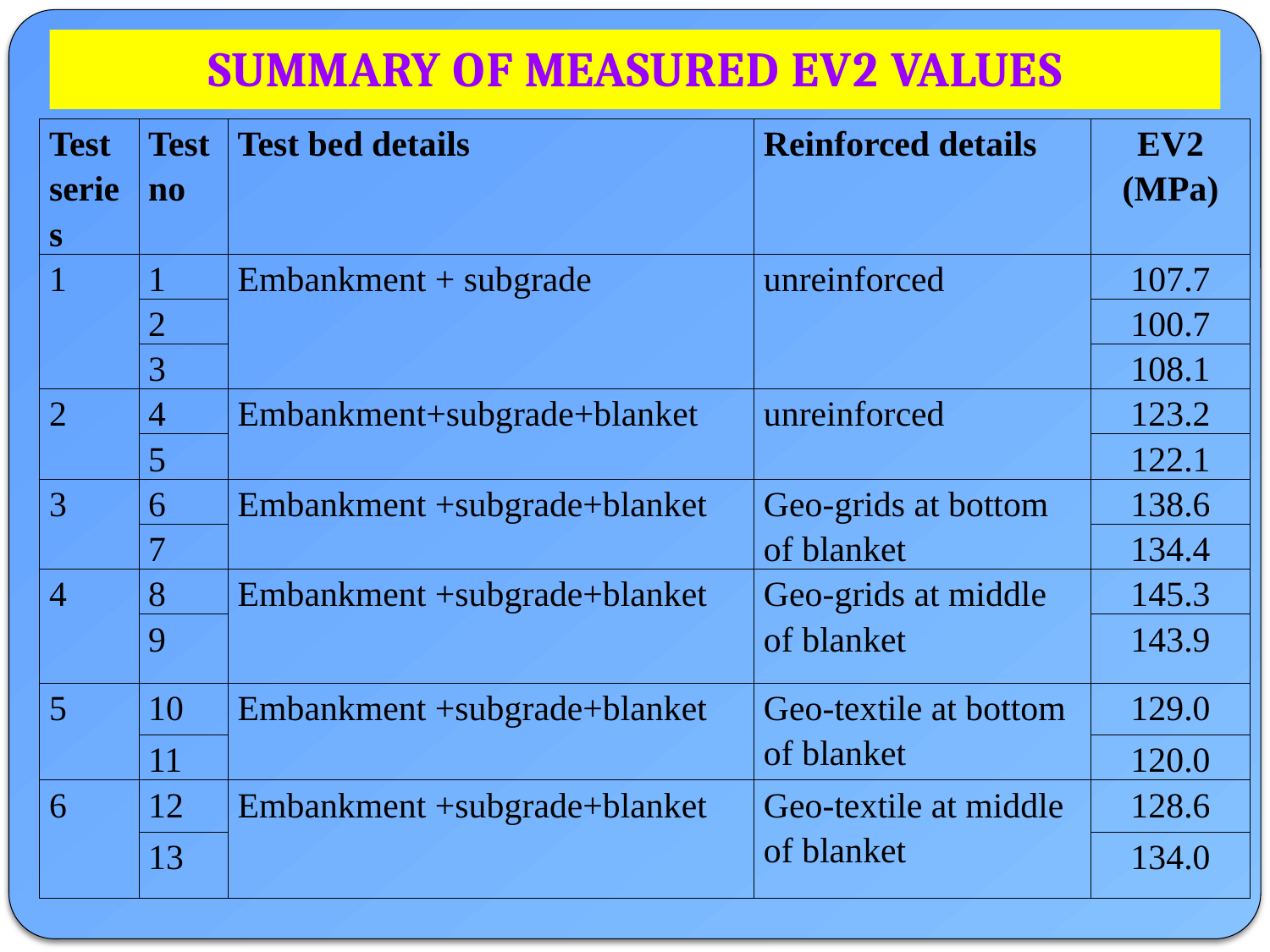

SUMMARY OF MEASURED EV2 VALUES
| Test series | Test no | Test bed details | Reinforced details | EV2 (MPa) |
| --- | --- | --- | --- | --- |
| 1 | 1 | Embankment + subgrade | unreinforced | 107.7 |
|  | 2 |  |  | 100.7 |
|  | 3 |  |  | 108.1 |
| 2 | 4 | Embankment+subgrade+blanket | unreinforced | 123.2 |
|  | 5 |  |  | 122.1 |
| 3 | 6 | Embankment +subgrade+blanket | Geo-grids at bottom of blanket | 138.6 |
|  | 7 |  |  | 134.4 |
| 4 | 8 | Embankment +subgrade+blanket | Geo-grids at middle of blanket | 145.3 |
|  | 9 |  |  | 143.9 |
| 5 | 10 | Embankment +subgrade+blanket | Geo-textile at bottom of blanket | 129.0 |
|  | 11 |  |  | 120.0 |
| 6 | 12 | Embankment +subgrade+blanket | Geo-textile at middle of blanket | 128.6 |
|  | 13 |  |  | 134.0 |